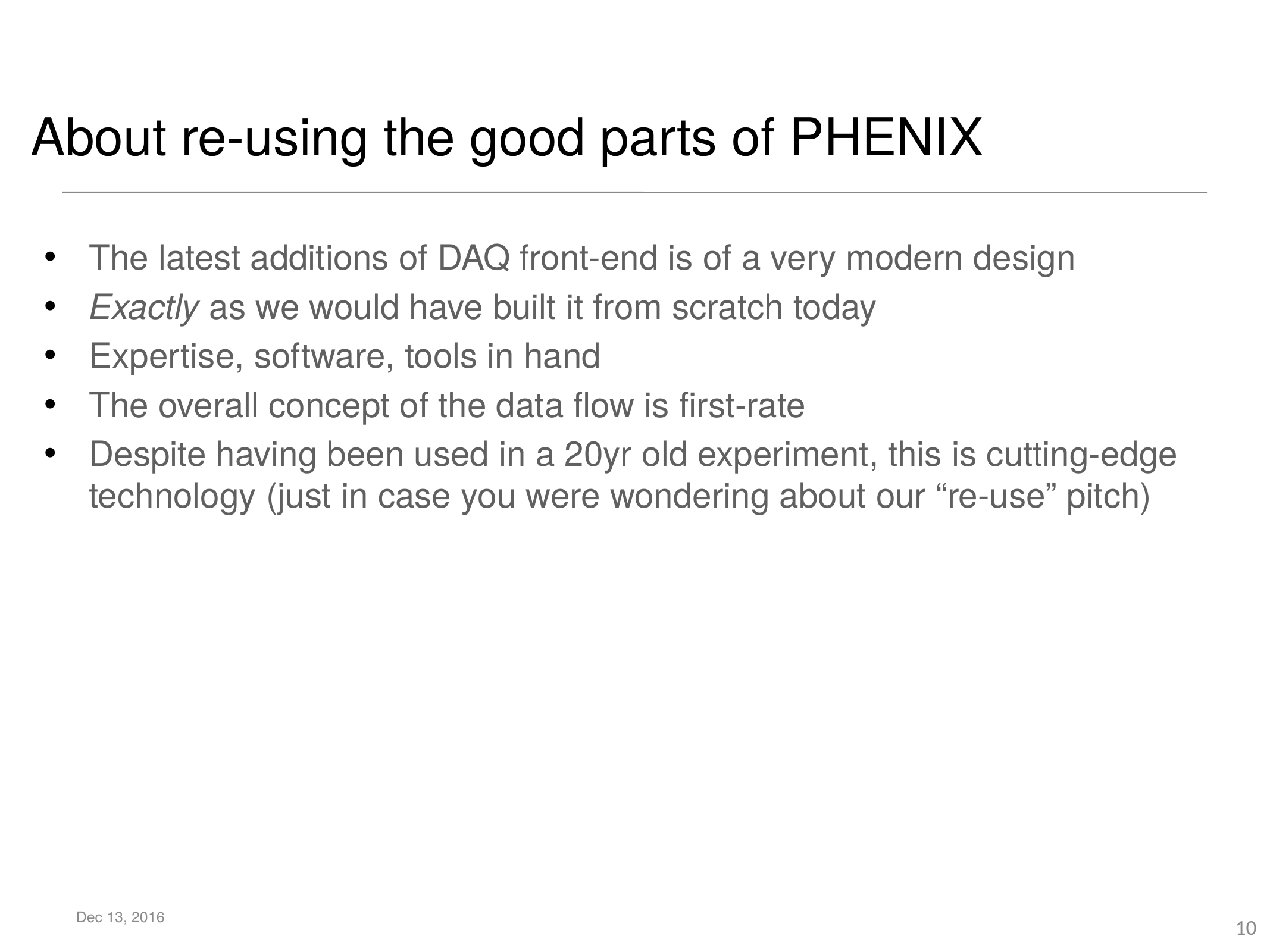

# About re-using the good parts of PHENIX
The latest additions of DAQ front-end is of a very modern design
Exactly as we would have built it from scratch today
Expertise, software, tools in hand
The overall concept of the data flow is first-rate
Despite having been used in a 20yr old experiment, this is cutting-edge technology (just in case you were wondering about our “re-use” pitch)
Dec 13, 2016
PMG L2 DAQ/TRIGGER
10